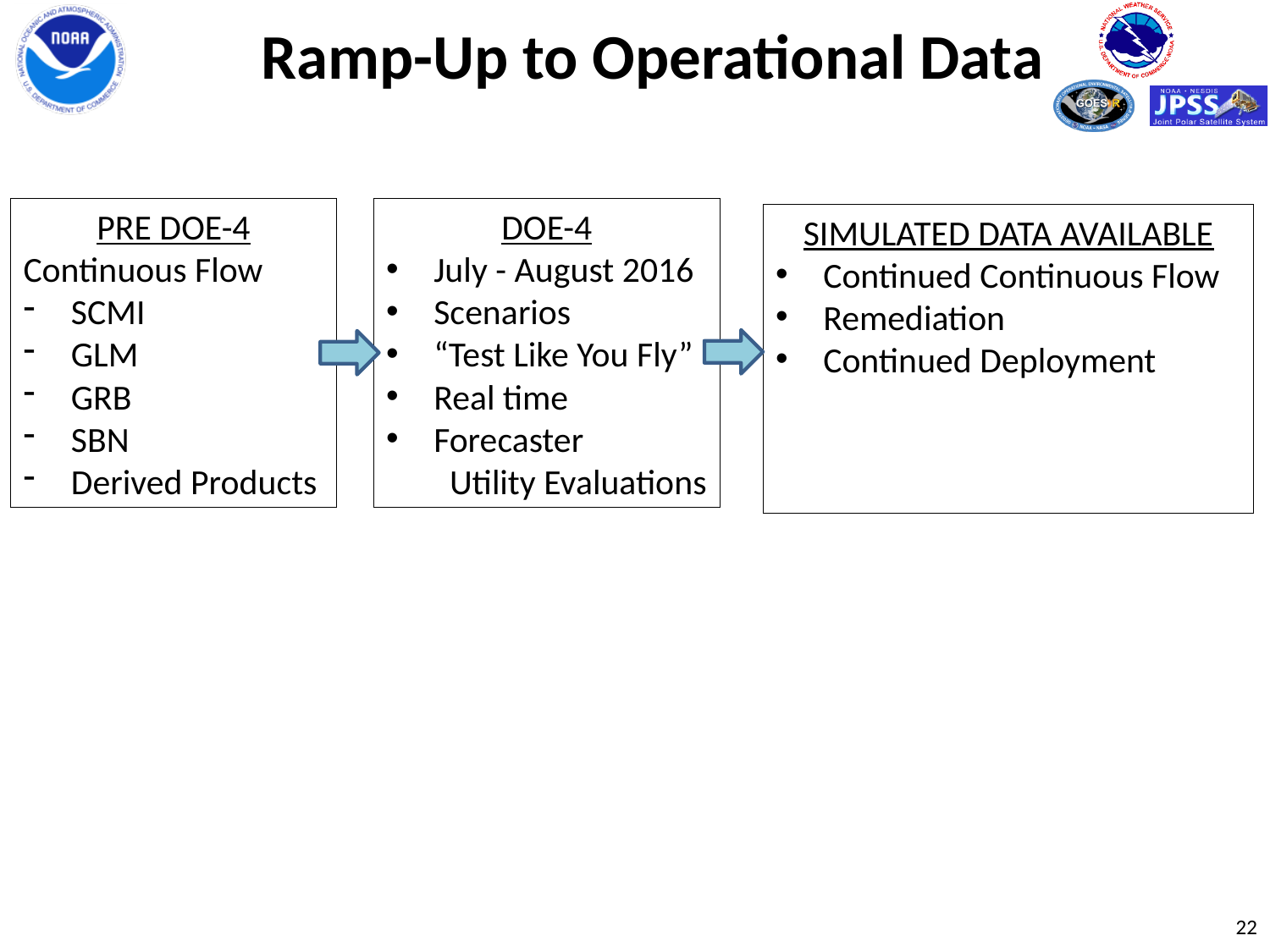

# Ramp-Up to Operational Data
PRE DOE-4
Continuous Flow
SCMI
GLM
GRB
SBN
Derived Products
DOE-4
July - August 2016
Scenarios
“Test Like You Fly”
Real time
Forecaster
Utility Evaluations
SIMULATED DATA AVAILABLE
Continued Continuous Flow
Remediation
Continued Deployment

22
22